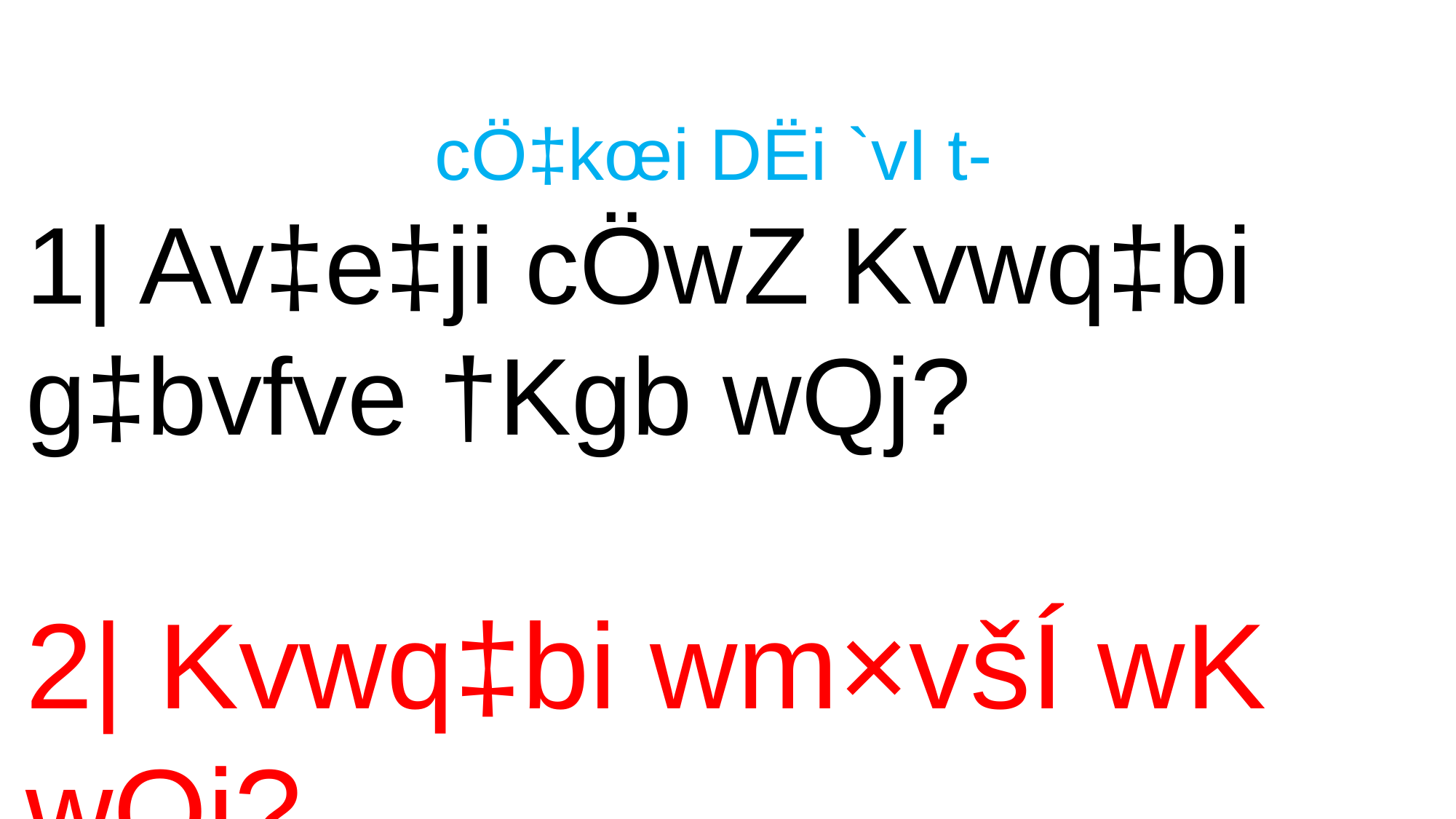

cÖ‡kœi DËi `vI t-
1| Av‡e‡ji cÖwZ Kvwq‡bi g‡bvfve †Kgb wQj?

2| Kvwq‡bi wm×všÍ wK wQj?